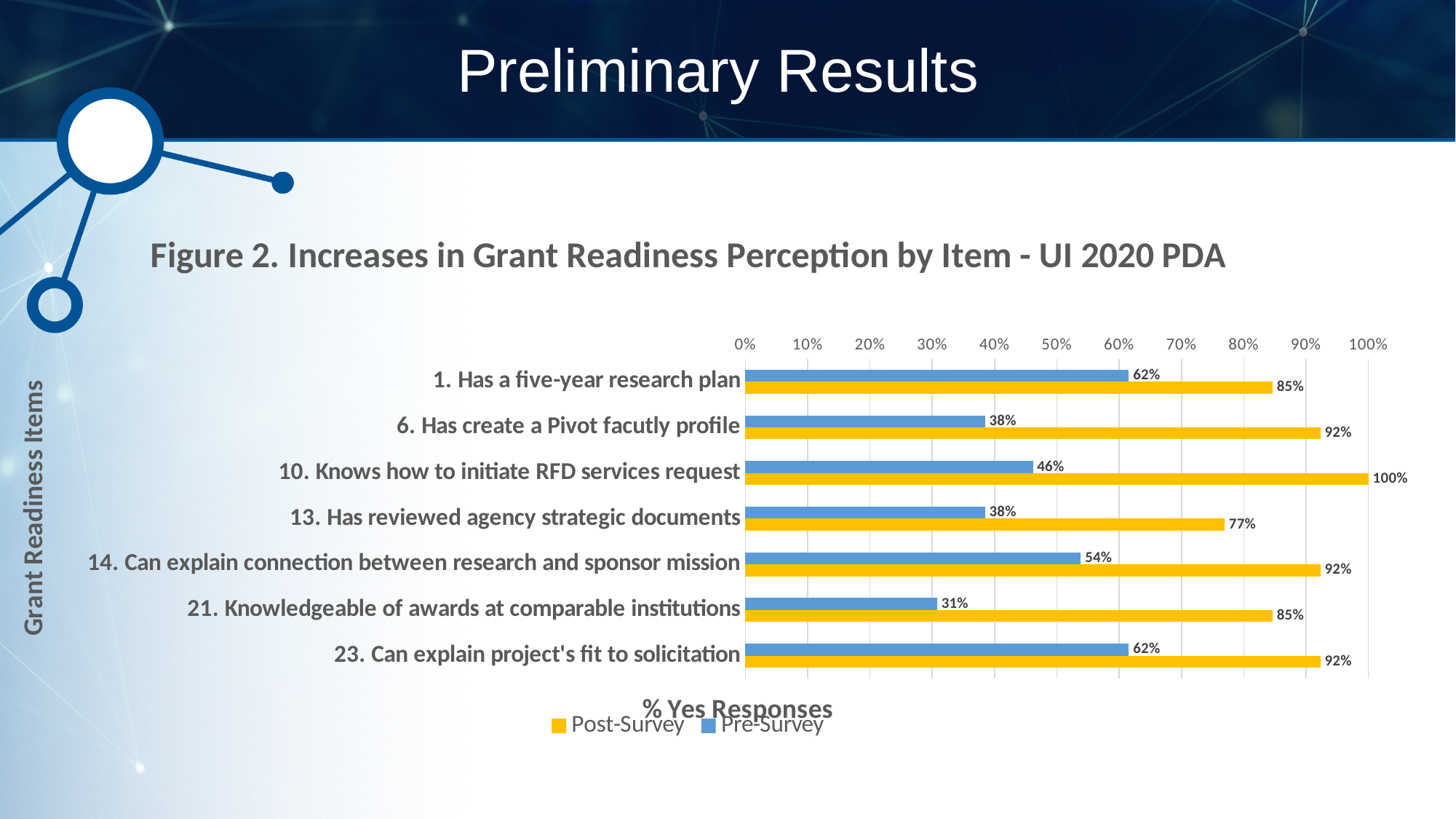

Preliminary Results

### Chart: Figure 2. Increases in Grant Readiness Perception by Item - UI 2020 PDA

| Category | Pre-Survey | Post-Survey |
|---|---|---|
| 1. Has a five-year research plan | 0.6153846153846154 | 0.8461538461538461 |
| 6. Has create a Pivot facutly profile | 0.38461538461538464 | 0.9230769230769231 |
| 10. Knows how to initiate RFD services request | 0.46153846153846156 | 1.0 |
| 13. Has reviewed agency strategic documents | 0.38461538461538464 | 0.7692307692307693 |
| 14. Can explain connection between research and sponsor mission | 0.5384615384615384 | 0.9230769230769231 |
| 21. Knowledgeable of awards at comparable institutions | 0.3076923076923077 | 0.8461538461538461 |
| 23. Can explain project's fit to solicitation | 0.6153846153846154 | 0.9230769230769231 |